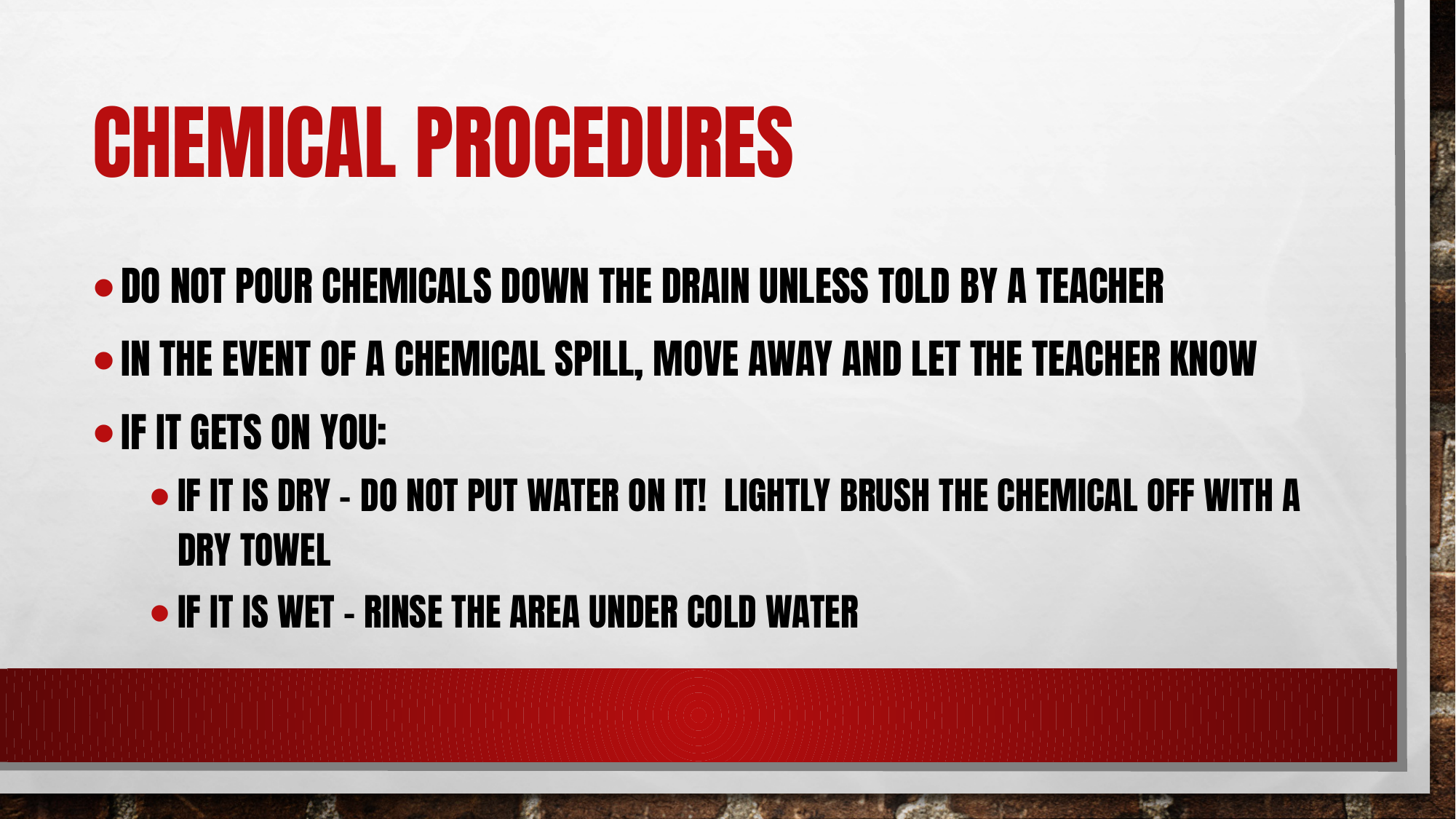

# Chemical Procedures
Do NOT pour chemicals down the drain unless told by a teacher
In the event of a chemical spill, move away and let the teacher know
If it gets on you:
If it is dry – DO NOT PUT WATER ON IT!  Lightly brush the chemical off with a DRY towel
If it is wet – rinse the area under cold water